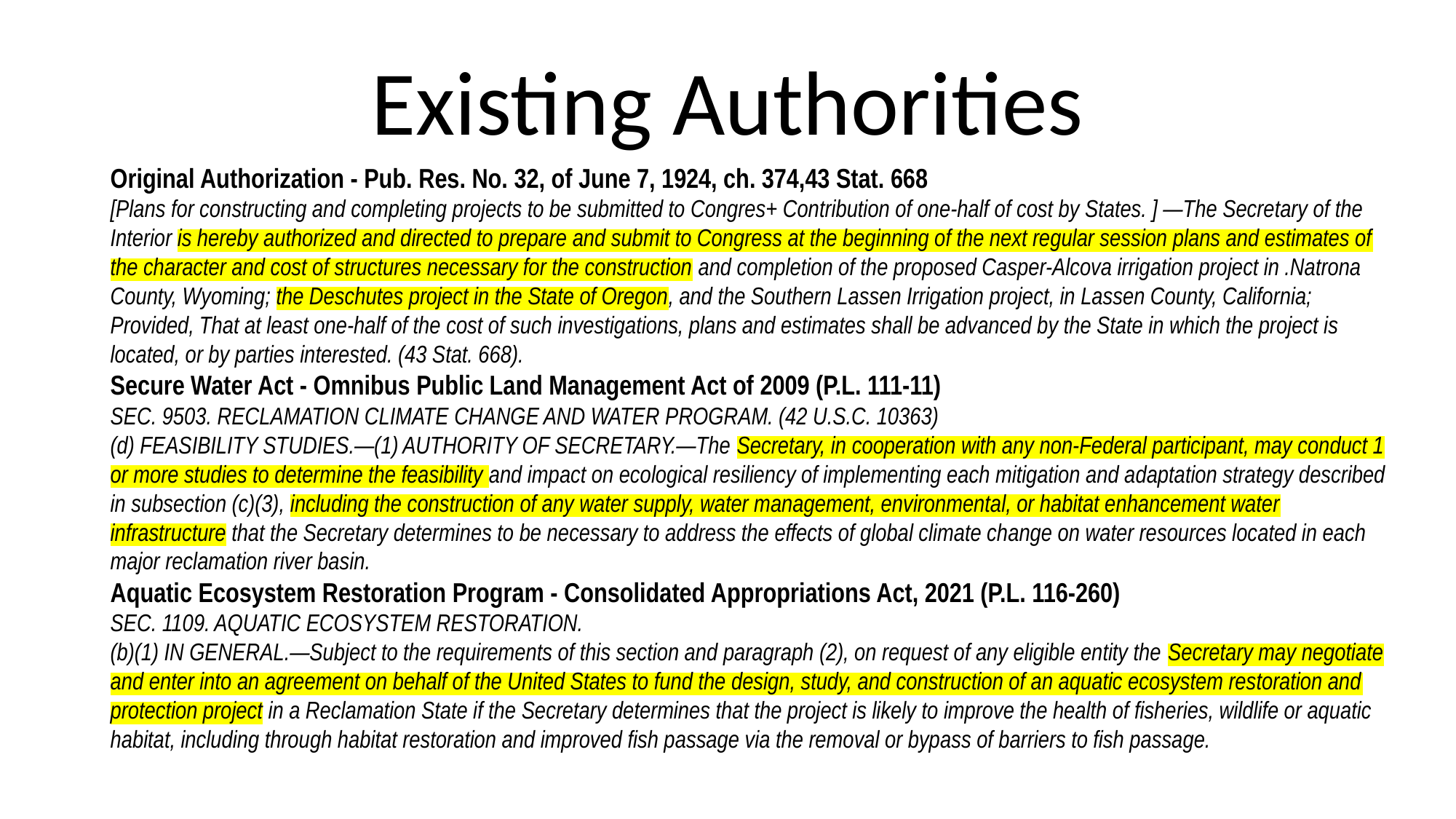

# Existing Authorities
Original Authorization - Pub. Res. No. 32, of June 7, 1924, ch. 374,43 Stat. 668
[Plans for constructing and completing projects to be submitted to Congres+ Contribution of one-half of cost by States. ] —The Secretary of the Interior is hereby authorized and directed to prepare and submit to Congress at the beginning of the next regular session plans and estimates of the character and cost of structures necessary for the construction and completion of the proposed Casper-Alcova irrigation project in .Natrona County, Wyoming; the Deschutes project in the State of Oregon, and the Southern Lassen Irrigation project, in Lassen County, California; Provided, That at least one-half of the cost of such investigations, plans and estimates shall be advanced by the State in which the project is located, or by parties interested. (43 Stat. 668).
Secure Water Act - Omnibus Public Land Management Act of 2009 (P.L. 111-11)
SEC. 9503. RECLAMATION CLIMATE CHANGE AND WATER PROGRAM. (42 U.S.C. 10363)
(d) FEASIBILITY STUDIES.—(1) AUTHORITY OF SECRETARY.—The Secretary, in cooperation with any non-Federal participant, may conduct 1 or more studies to determine the feasibility and impact on ecological resiliency of implementing each mitigation and adaptation strategy described in subsection (c)(3), including the construction of any water supply, water management, environmental, or habitat enhancement water infrastructure that the Secretary determines to be necessary to address the effects of global climate change on water resources located in each major reclamation river basin.
Aquatic Ecosystem Restoration Program - Consolidated Appropriations Act, 2021 (P.L. 116-260)
SEC. 1109. AQUATIC ECOSYSTEM RESTORATION.
(b)(1) IN GENERAL.—Subject to the requirements of this section and paragraph (2), on request of any eligible entity the Secretary may negotiate and enter into an agreement on behalf of the United States to fund the design, study, and construction of an aquatic ecosystem restoration and protection project in a Reclamation State if the Secretary determines that the project is likely to improve the health of fisheries, wildlife or aquatic habitat, including through habitat restoration and improved fish passage via the removal or bypass of barriers to fish passage.